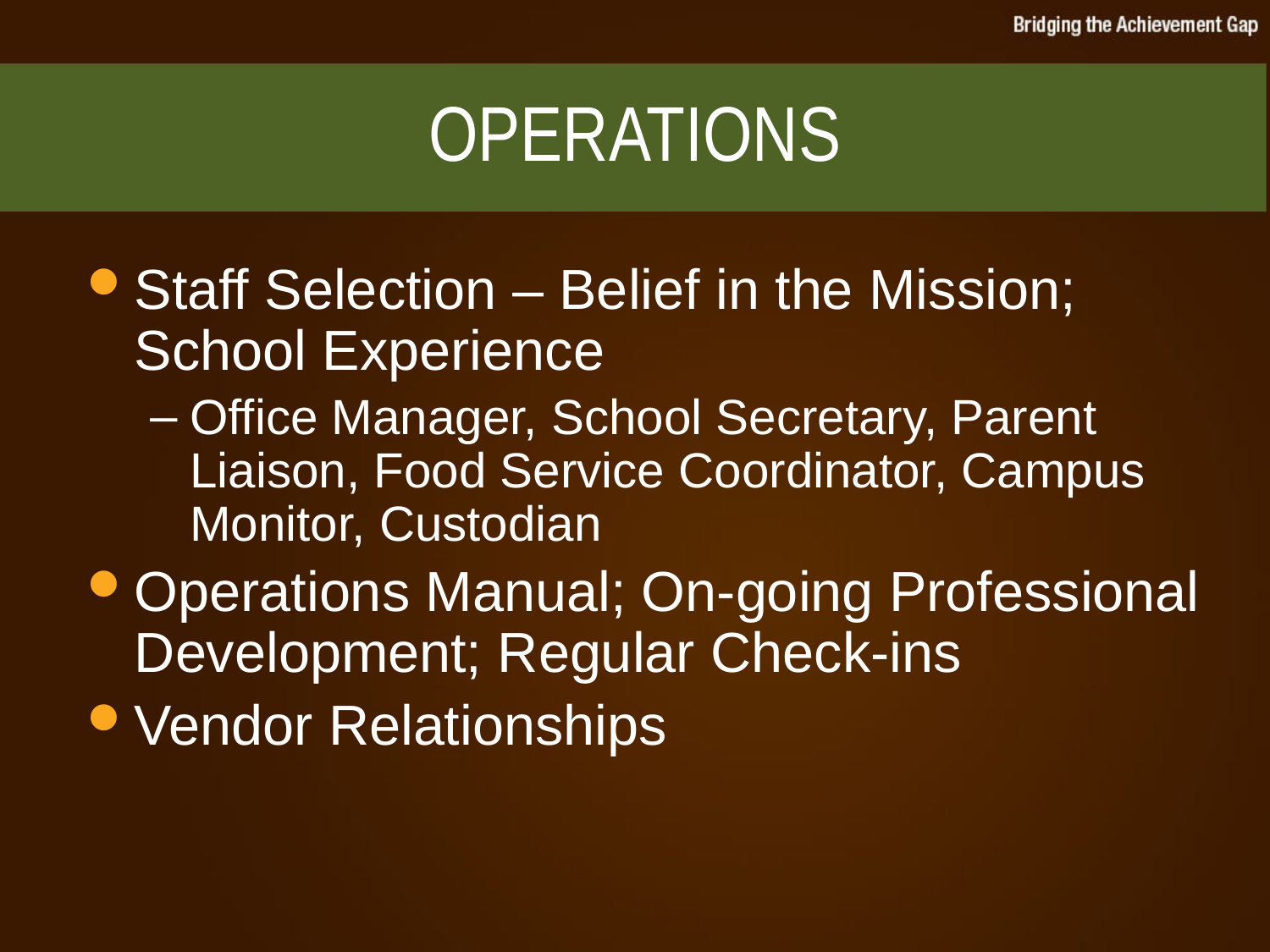

# OPERATIONS
Staff Selection – Belief in the Mission; School Experience
Office Manager, School Secretary, Parent Liaison, Food Service Coordinator, Campus Monitor, Custodian
Operations Manual; On-going Professional Development; Regular Check-ins
Vendor Relationships